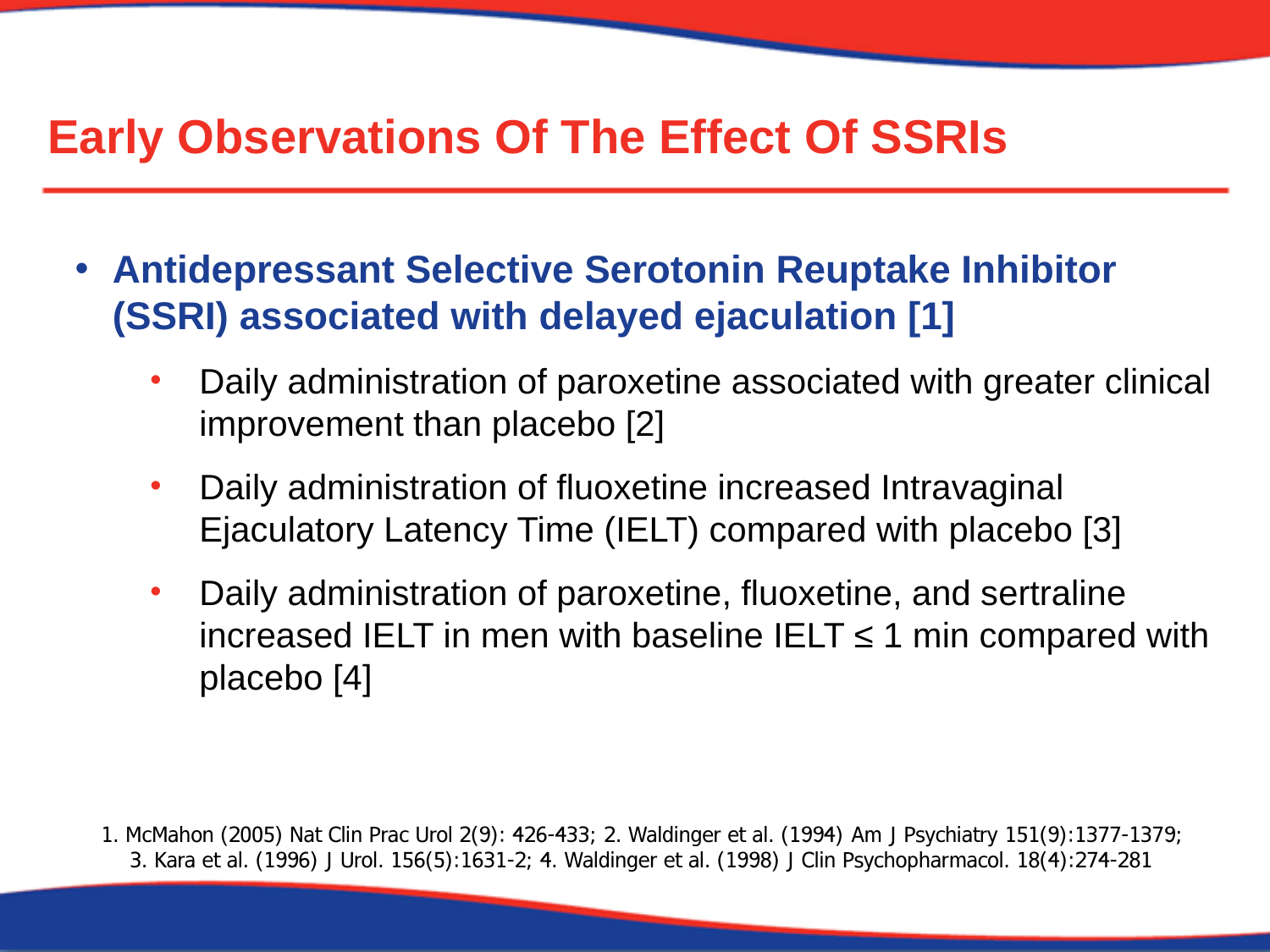

Early Observations Of The Effect Of SSRIs
Antidepressant Selective Serotonin Reuptake Inhibitor (SSRI) associated with delayed ejaculation [1]
Daily administration of paroxetine associated with greater clinical improvement than placebo [2]
Daily administration of fluoxetine increased Intravaginal Ejaculatory Latency Time (IELT) compared with placebo [3]
Daily administration of paroxetine, fluoxetine, and sertraline increased IELT in men with baseline IELT ≤ 1 min compared with placebo [4]
 1. McMahon (2005) Nat Clin Prac Urol 2(9): 426-433; 2. Waldinger et al. (1994) Am J Psychiatry 151(9):1377-1379;  3. Kara et al. (1996) J Urol. 156(5):1631-2; 4. Waldinger et al. (1998) J Clin Psychopharmacol. 18(4):274-281